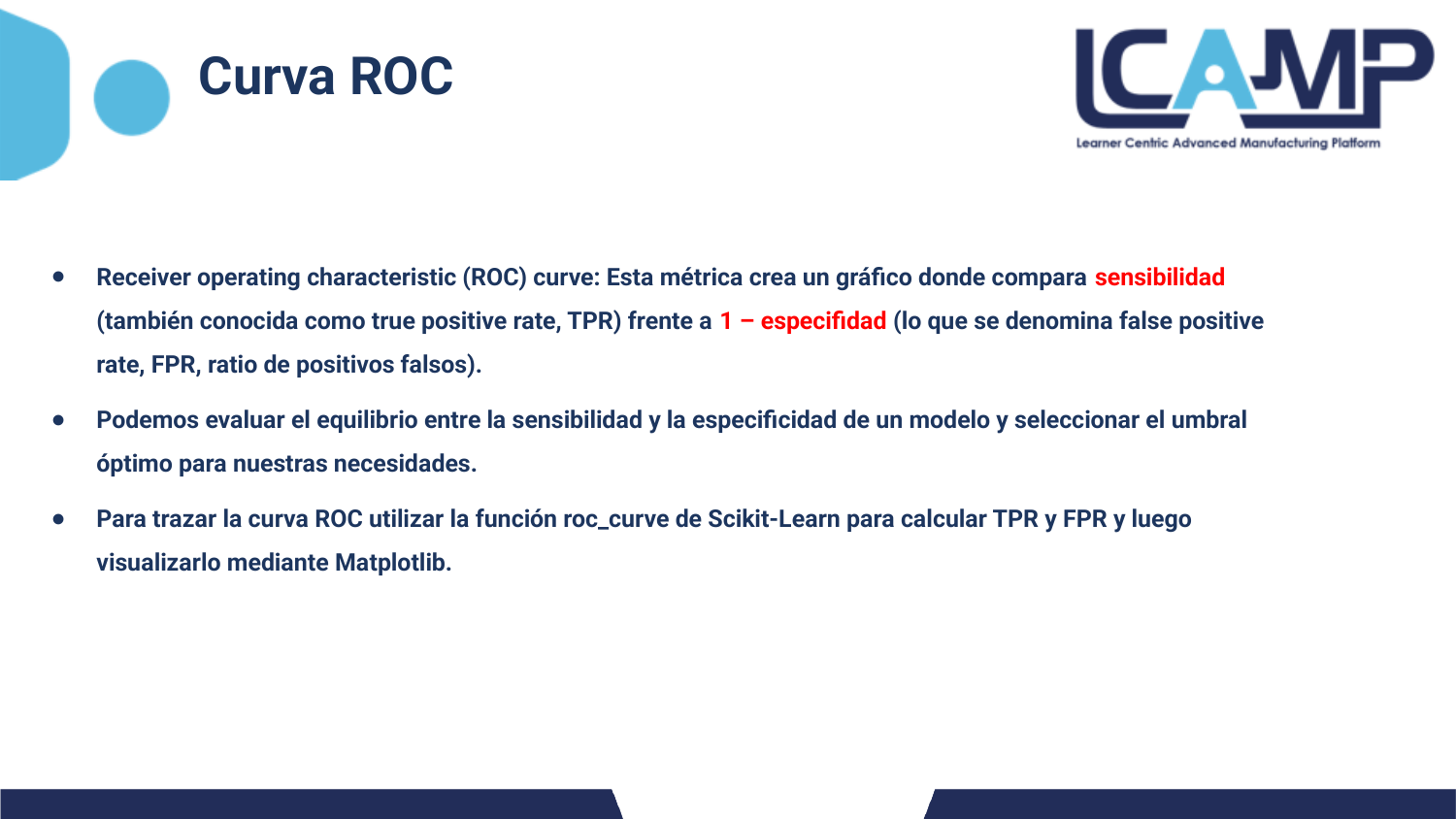

# Curva ROC
Receiver operating characteristic (ROC) curve: Esta métrica crea un gráfico donde compara sensibilidad (también conocida como true positive rate, TPR) frente a 1 – especifidad (lo que se denomina false positive rate, FPR, ratio de positivos falsos).
Podemos evaluar el equilibrio entre la sensibilidad y la especificidad de un modelo y seleccionar el umbral óptimo para nuestras necesidades.
Para trazar la curva ROC utilizar la función roc_curve de Scikit-Learn para calcular TPR y FPR y luego visualizarlo mediante Matplotlib.